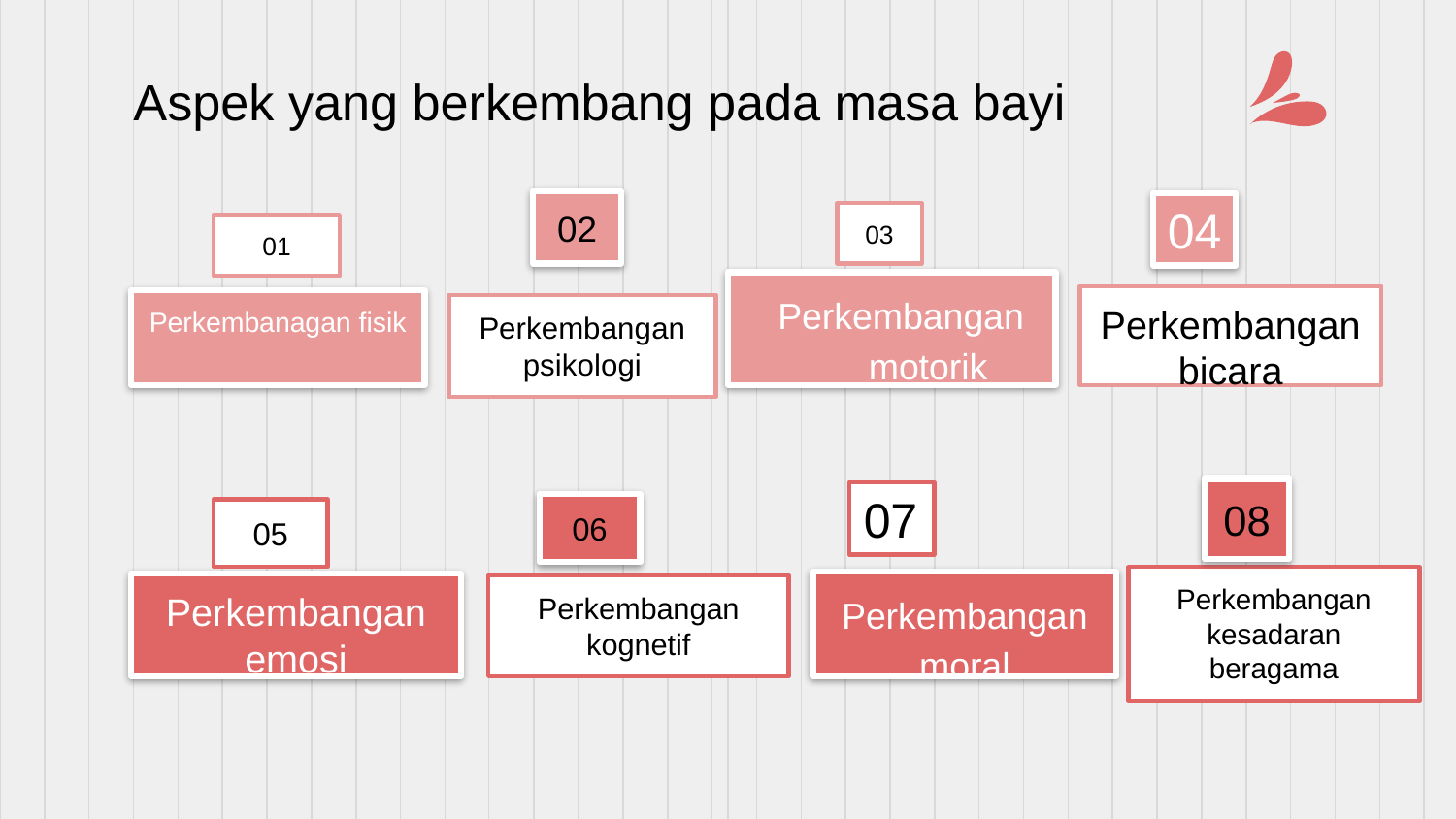

# Aspek yang berkembang pada masa bayi

02
04
03
01
Perkembangan motorik
Perkembangan bicara
Perkembanagan fisik
Perkembangan psikologi
08
07
06
05
Perkembangan kesadaran beragama
Perkembangan moral
Perkembangan emosi
Perkembangan kognetif